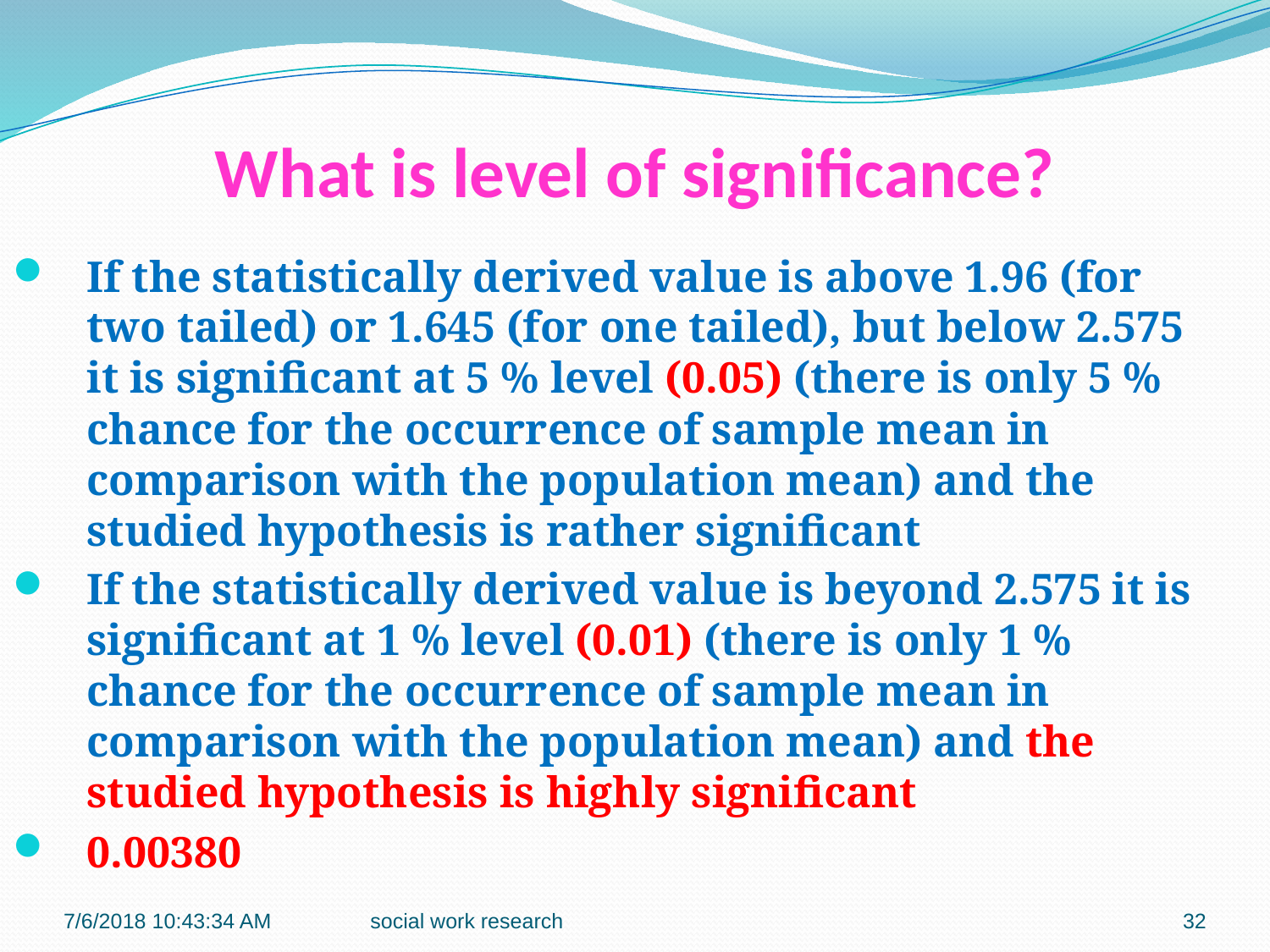

# What is level of significance?
If the statistically derived value is above 1.96 (for two tailed) or 1.645 (for one tailed), but below 2.575 it is significant at 5 % level (0.05) (there is only 5 % chance for the occurrence of sample mean in comparison with the population mean) and the studied hypothesis is rather significant
If the statistically derived value is beyond 2.575 it is significant at 1 % level (0.01) (there is only 1 % chance for the occurrence of sample mean in comparison with the population mean) and the studied hypothesis is highly significant
0.00380
7/6/2018 10:43:34 AM
social work research
32